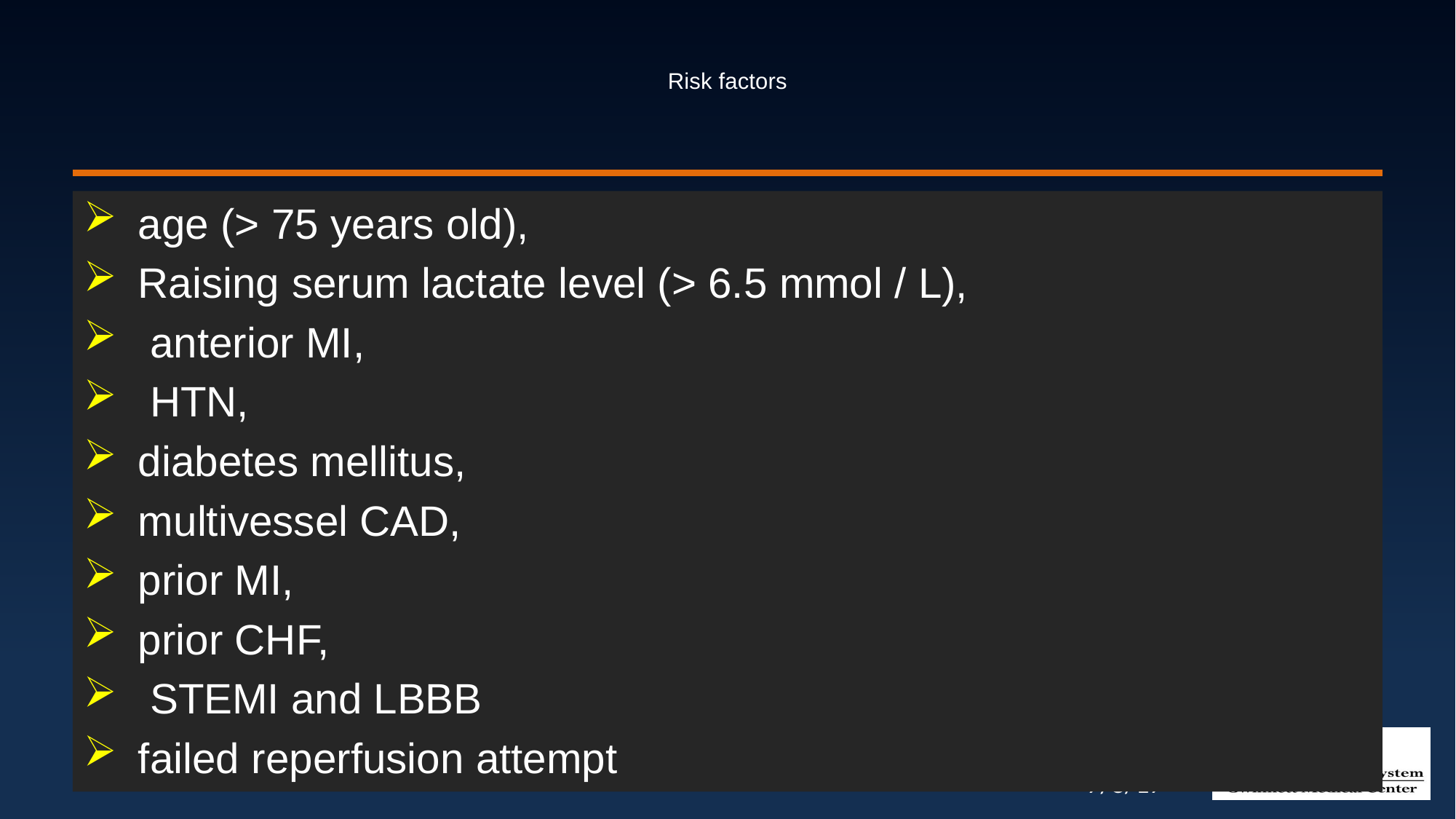

# Risk factors
age (> 75 years old),
Raising serum lactate level (> 6.5 mmol / L),
 anterior MI,
 HTN,
diabetes mellitus,
multivessel CAD,
prior MI,
prior CHF,
 STEMI and LBBB
failed reperfusion attempt